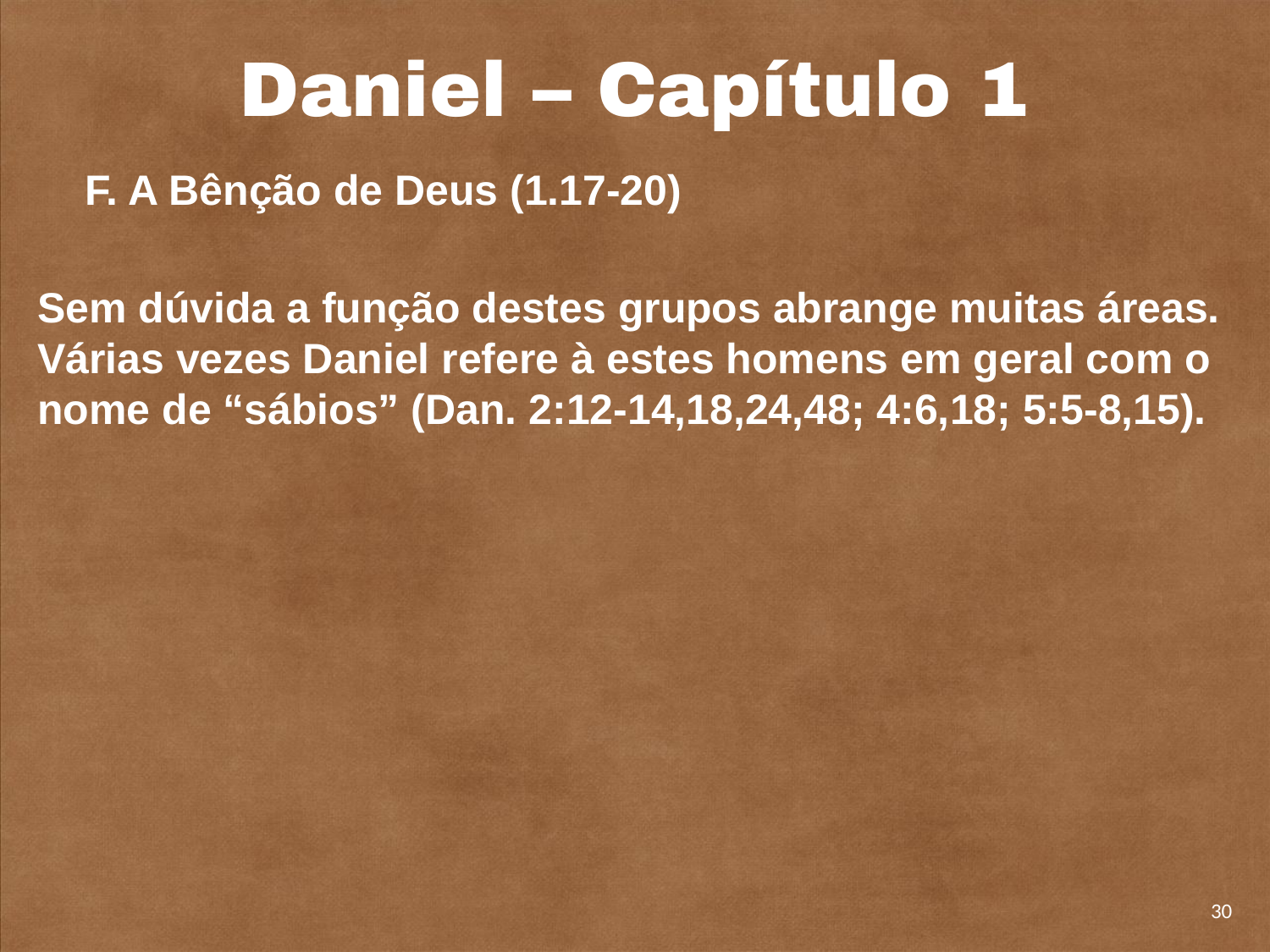

# Daniel – Capítulo 1
	F. A Bênção de Deus (1.17-20)

Sem dúvida a função destes grupos abrange muitas áreas. Várias vezes Daniel refere à estes homens em geral com o nome de “sábios” (Dan. 2:12-14,18,24,48; 4:6,18; 5:5-8,15).
30